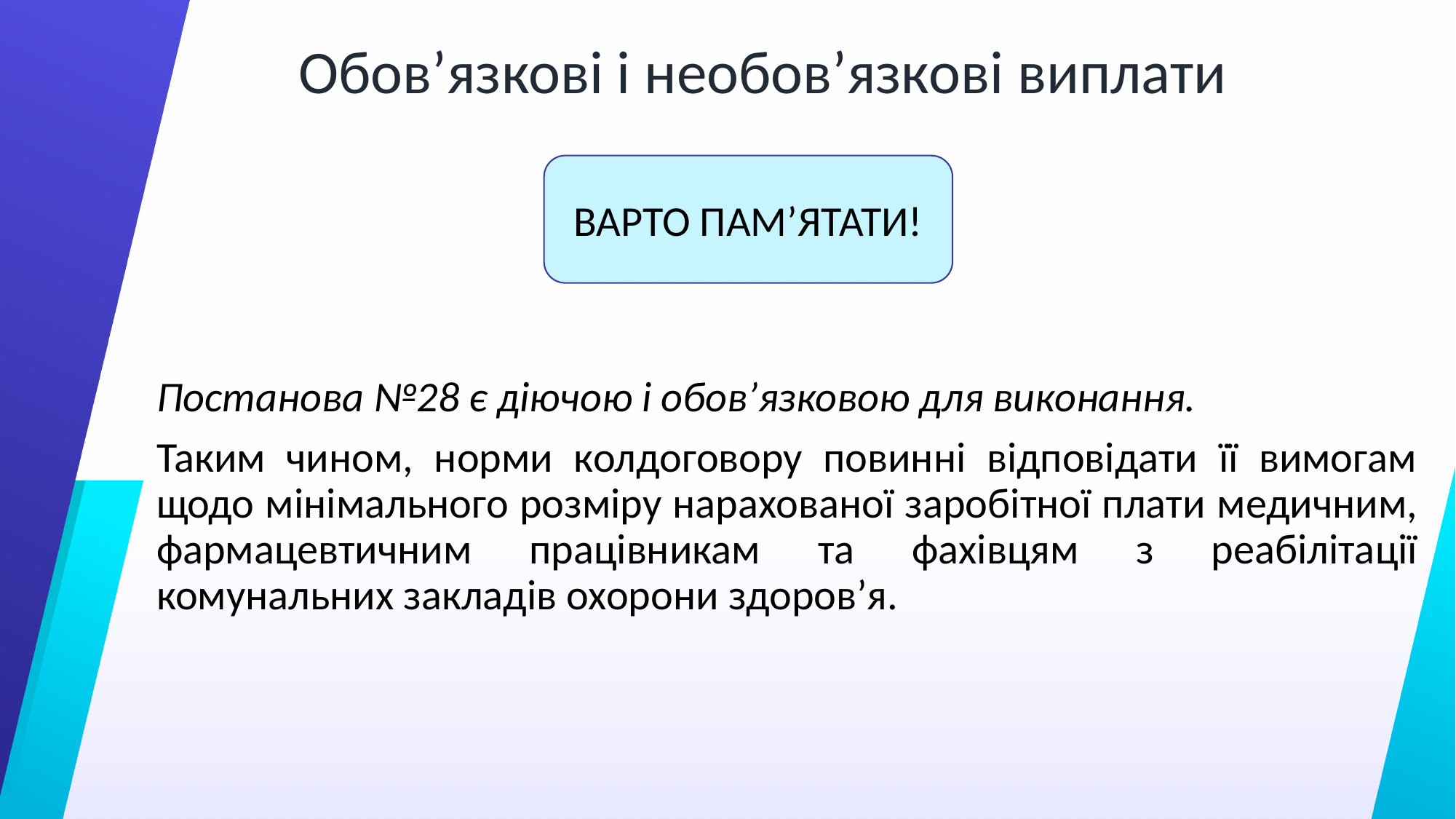

# Обов’язкові і необов’язкові виплати

Постанова №28 є діючою і обов’язковою для виконання.
Таким чином, норми колдоговору повинні відповідати її вимогам щодо мінімального розміру нарахованої заробітної плати медичним, фармацевтичним працівникам та фахівцям з реабілітації комунальних закладів охорони здоров’я.

ВАРТО ПАМ’ЯТАТИ!